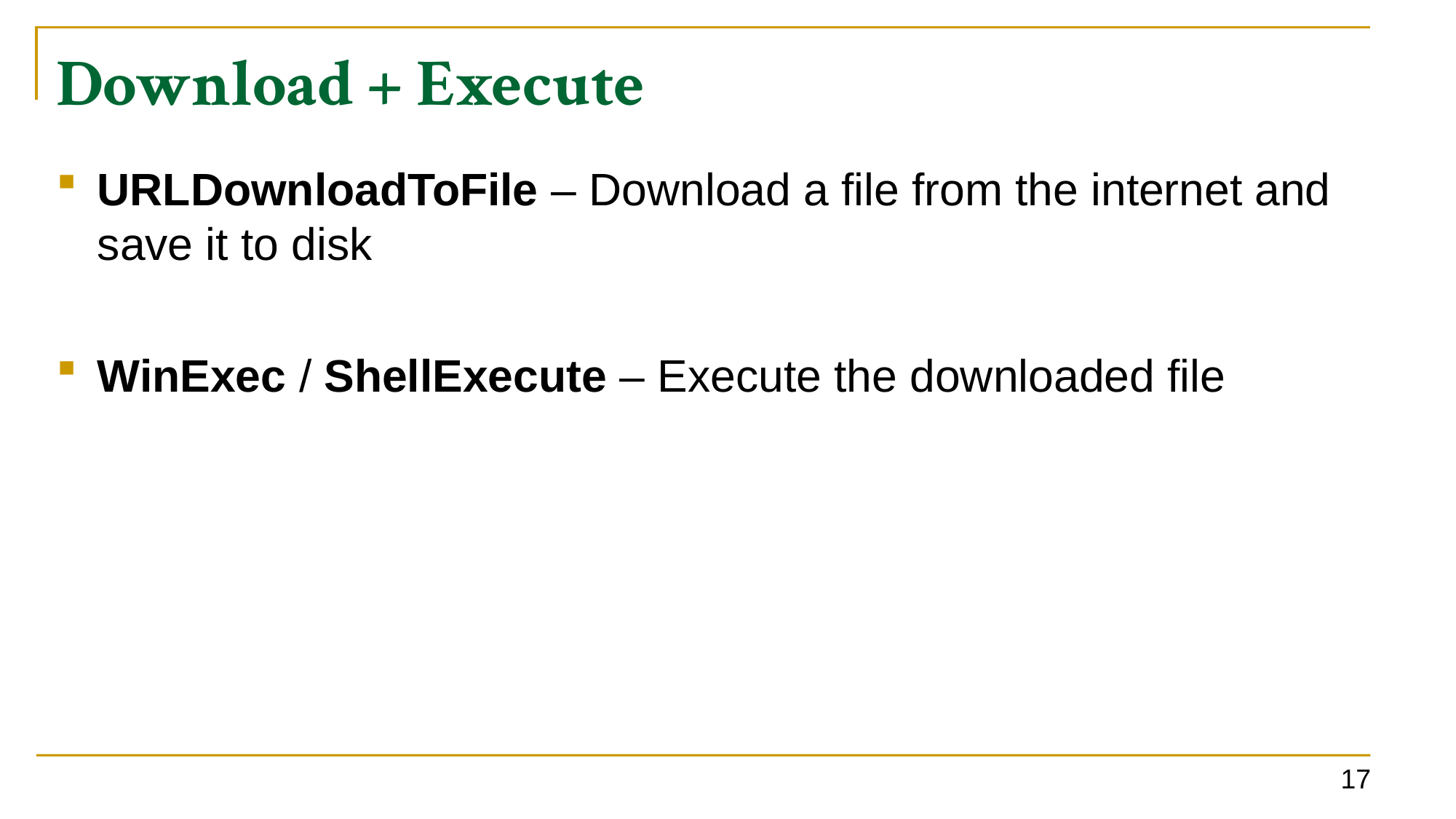

# Download + Execute
URLDownloadToFile – Download a file from the internet and save it to disk

WinExec / ShellExecute – Execute the downloaded file